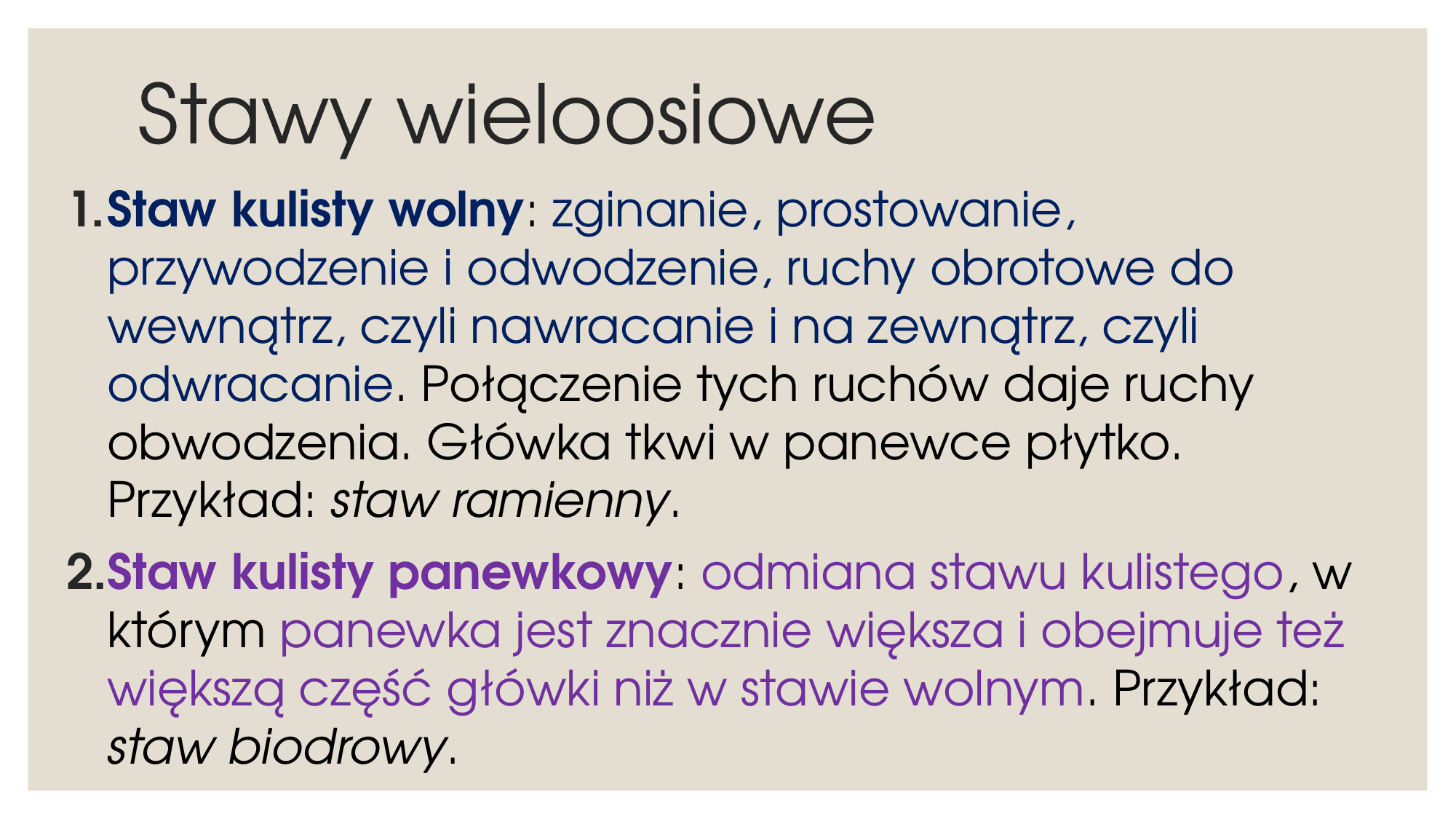

# Stawy wieloosiowe
Staw kulisty wolny: zginanie, prostowanie, przywodzenie i odwodzenie, ruchy obrotowe do wewnątrz, czyli nawracanie i na zewnątrz, czyli odwracanie. Połączenie tych ruchów daje ruchy obwodzenia. Główka tkwi w panewce płytko.  Przykład: staw ramienny.
Staw kulisty panewkowy: odmiana stawu kulistego, w którym panewka jest znacznie większa i obejmuje też większą część główki niż w stawie wolnym. Przykład: staw biodrowy.